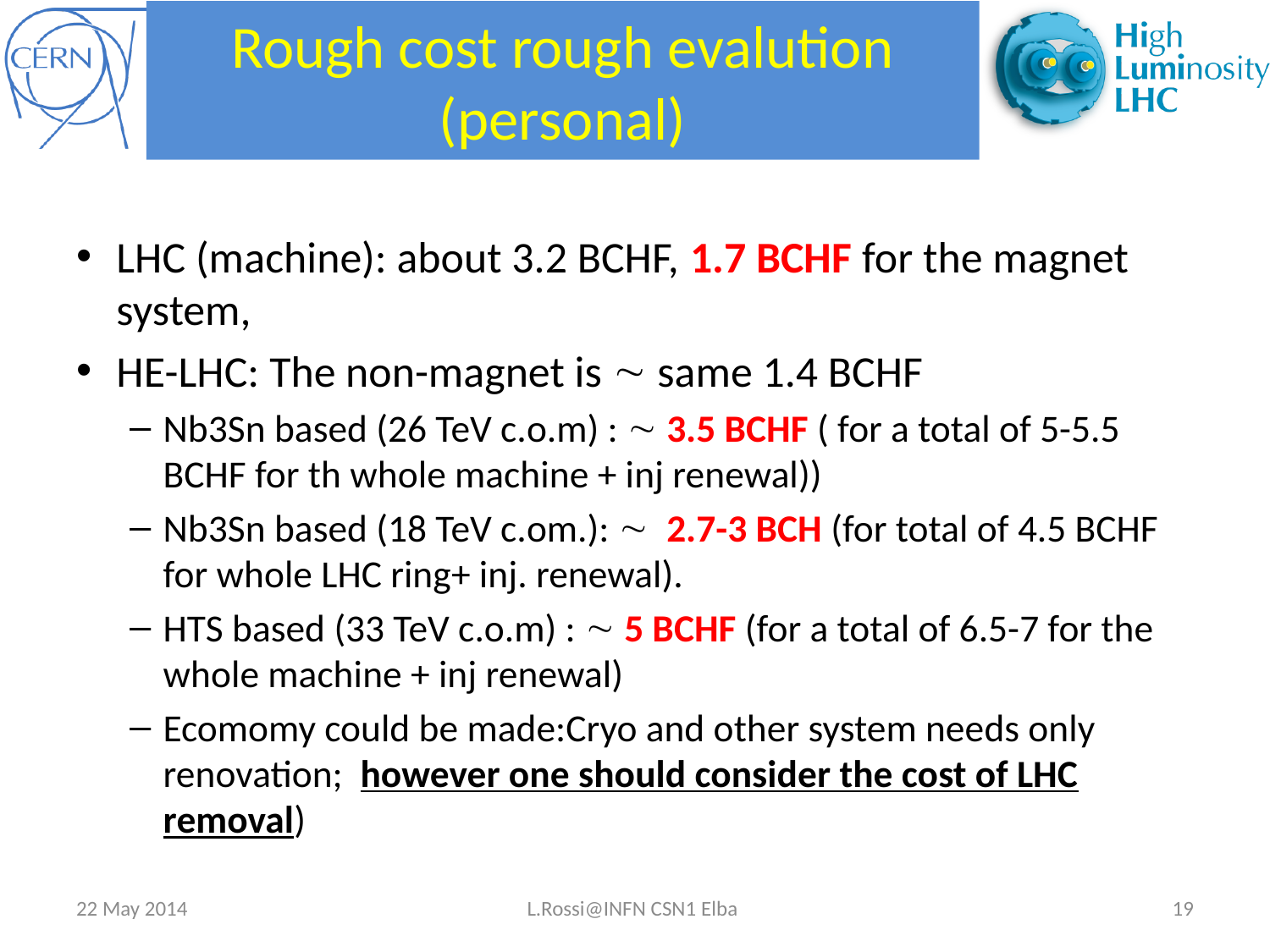

# Rough cost rough evalution (personal)
LHC (machine): about 3.2 BCHF, 1.7 BCHF for the magnet system,
HE-LHC: The non-magnet is ∼ same 1.4 BCHF
Nb3Sn based (26 TeV c.o.m) : ∼ 3.5 BCHF ( for a total of 5-5.5 BCHF for th whole machine + inj renewal))
Nb3Sn based (18 TeV c.om.): ∼  2.7-3 BCH (for total of 4.5 BCHF for whole LHC ring+ inj. renewal).
HTS based (33 TeV c.o.m) : ∼ 5 BCHF (for a total of 6.5-7 for the whole machine + inj renewal)
Ecomomy could be made:Cryo and other system needs only renovation;  however one should consider the cost of LHC removal)
22 May 2014
L.Rossi@INFN CSN1 Elba
19